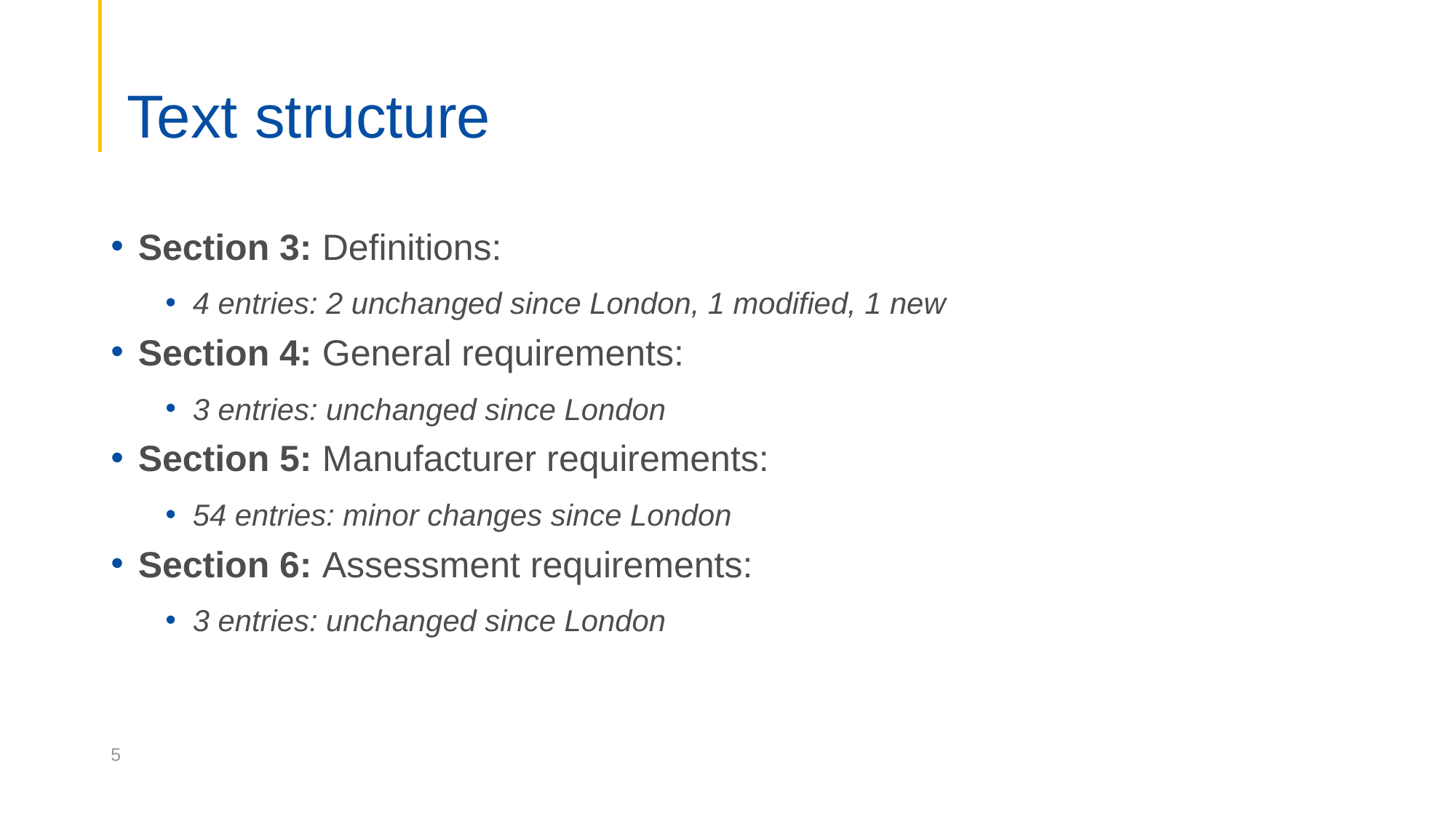

# Text structure
Section 3: Definitions:
4 entries: 2 unchanged since London, 1 modified, 1 new
Section 4: General requirements:
3 entries: unchanged since London
Section 5: Manufacturer requirements:
54 entries: minor changes since London
Section 6: Assessment requirements:
3 entries: unchanged since London
5